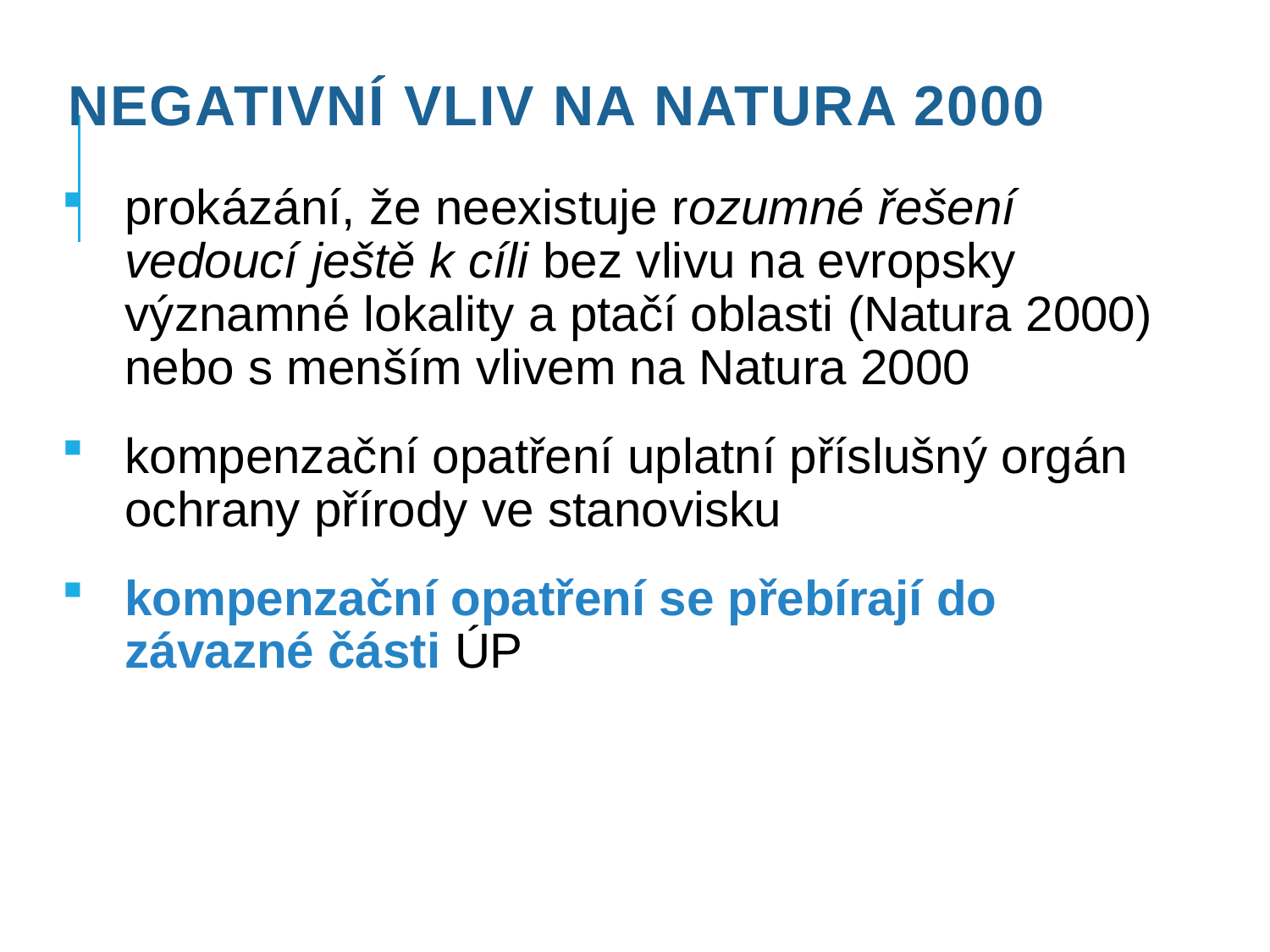

# Negativní vliv na NATURA 2000
prokázání, že neexistuje rozumné řešení vedoucí ještě k cíli bez vlivu na evropsky významné lokality a ptačí oblasti (Natura 2000) nebo s menším vlivem na Natura 2000
kompenzační opatření uplatní příslušný orgán ochrany přírody ve stanovisku
kompenzační opatření se přebírají do závazné části ÚP